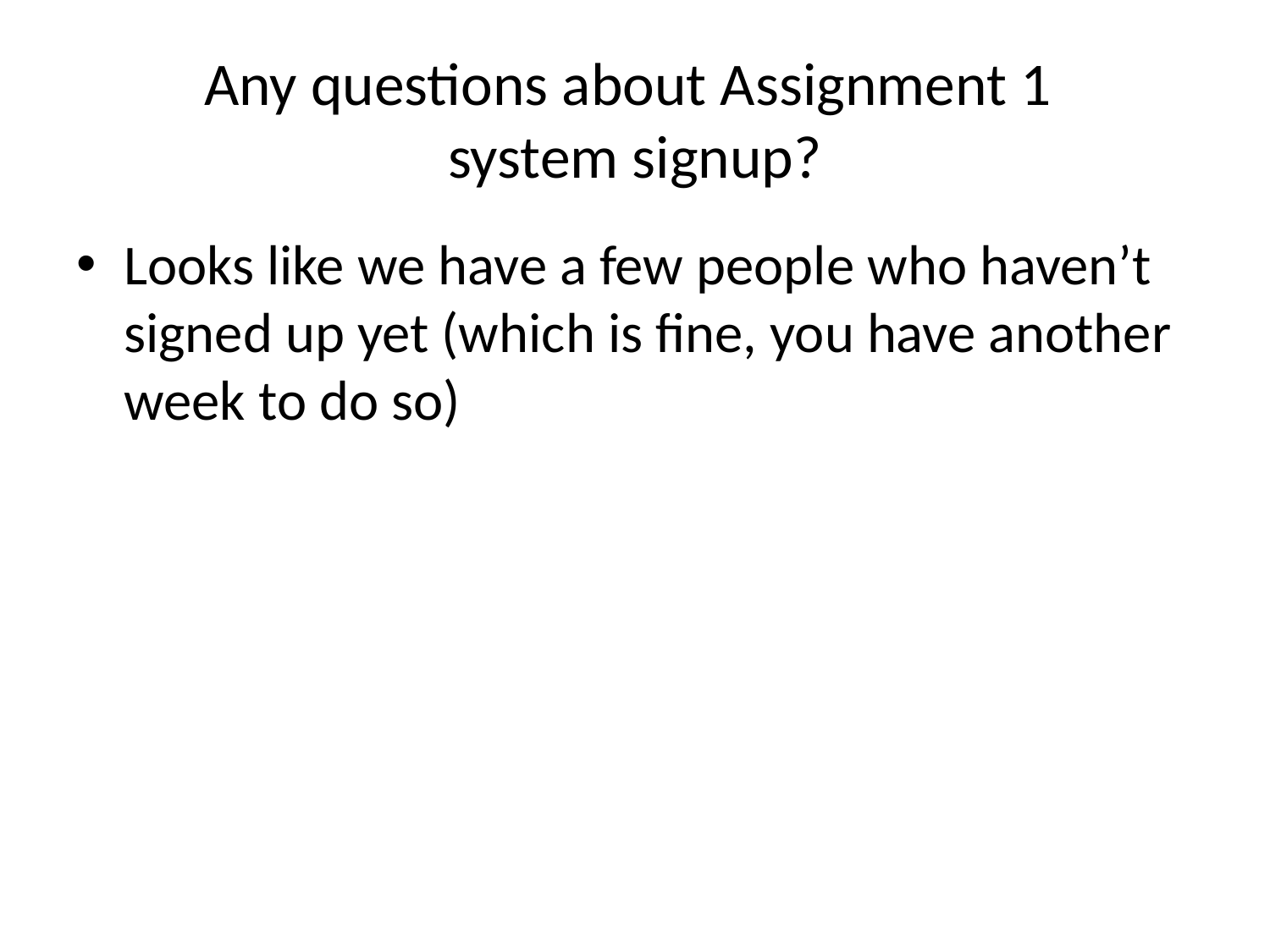

# Any questions about Assignment 1 system signup?
Looks like we have a few people who haven’t signed up yet (which is fine, you have another week to do so)